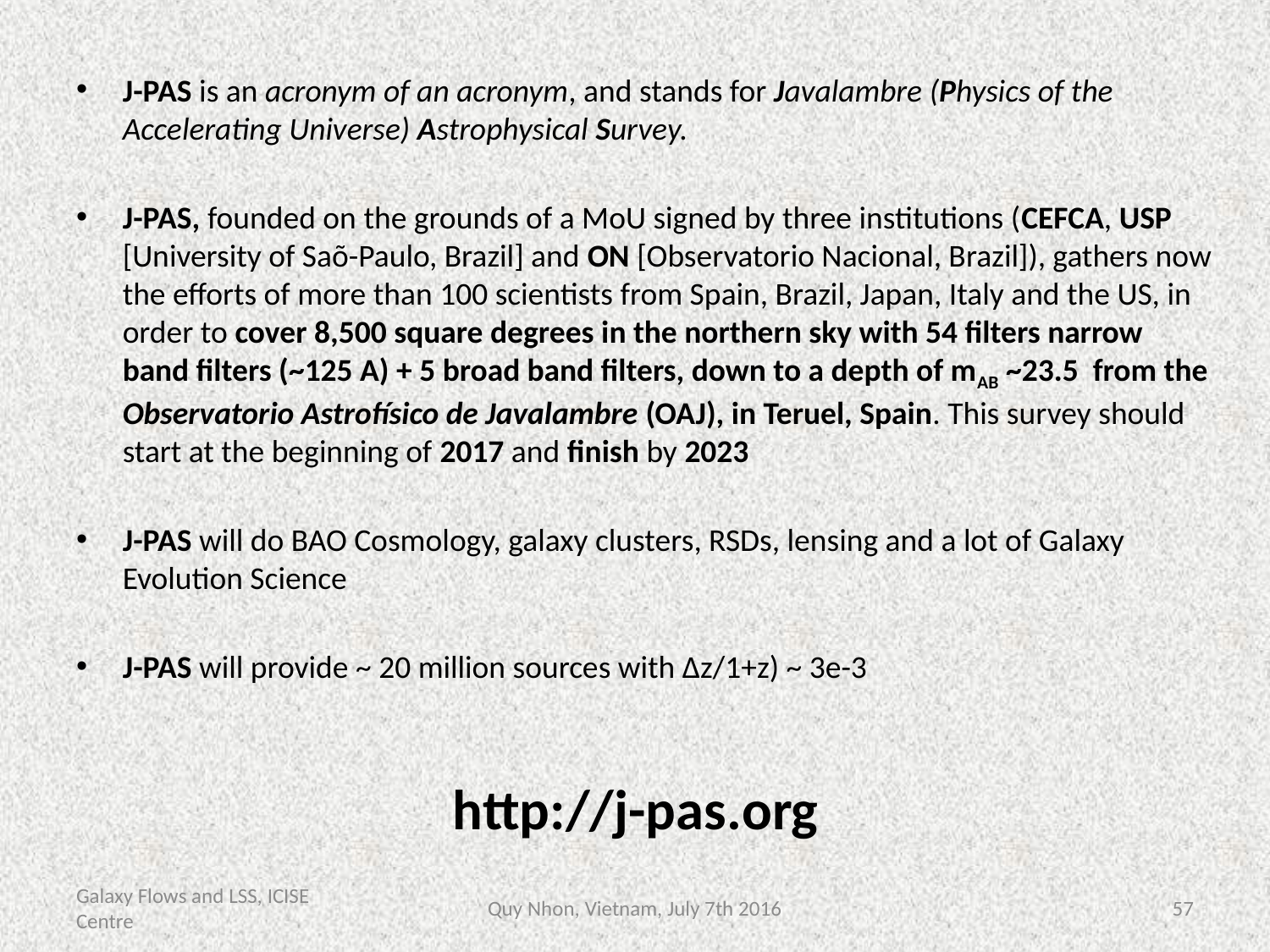

J-PAS is an acronym of an acronym, and stands for Javalambre (Physics of the Accelerating Universe) Astrophysical Survey.

J-PAS, founded on the grounds of a MoU signed by three institutions (CEFCA, USP [University of Saõ-Paulo, Brazil] and ON [Observatorio Nacional, Brazil]), gathers now the efforts of more than 100 scientists from Spain, Brazil, Japan, Italy and the US, in order to cover 8,500 square degrees in the northern sky with 54 filters narrow band filters (~125 A) + 5 broad band filters, down to a depth of mAB ~23.5  from the Observatorio Astrofísico de Javalambre (OAJ), in Teruel, Spain. This survey should start at the beginning of 2017 and finish by 2023

J-PAS will do BAO Cosmology, galaxy clusters, RSDs, lensing and a lot of Galaxy Evolution Science

J-PAS will provide ~ 20 million sources with Δz/1+z) ~ 3e-3
http://j-pas.org
Galaxy Flows and LSS, ICISE Centre
Quy Nhon, Vietnam, July 7th 2016
57